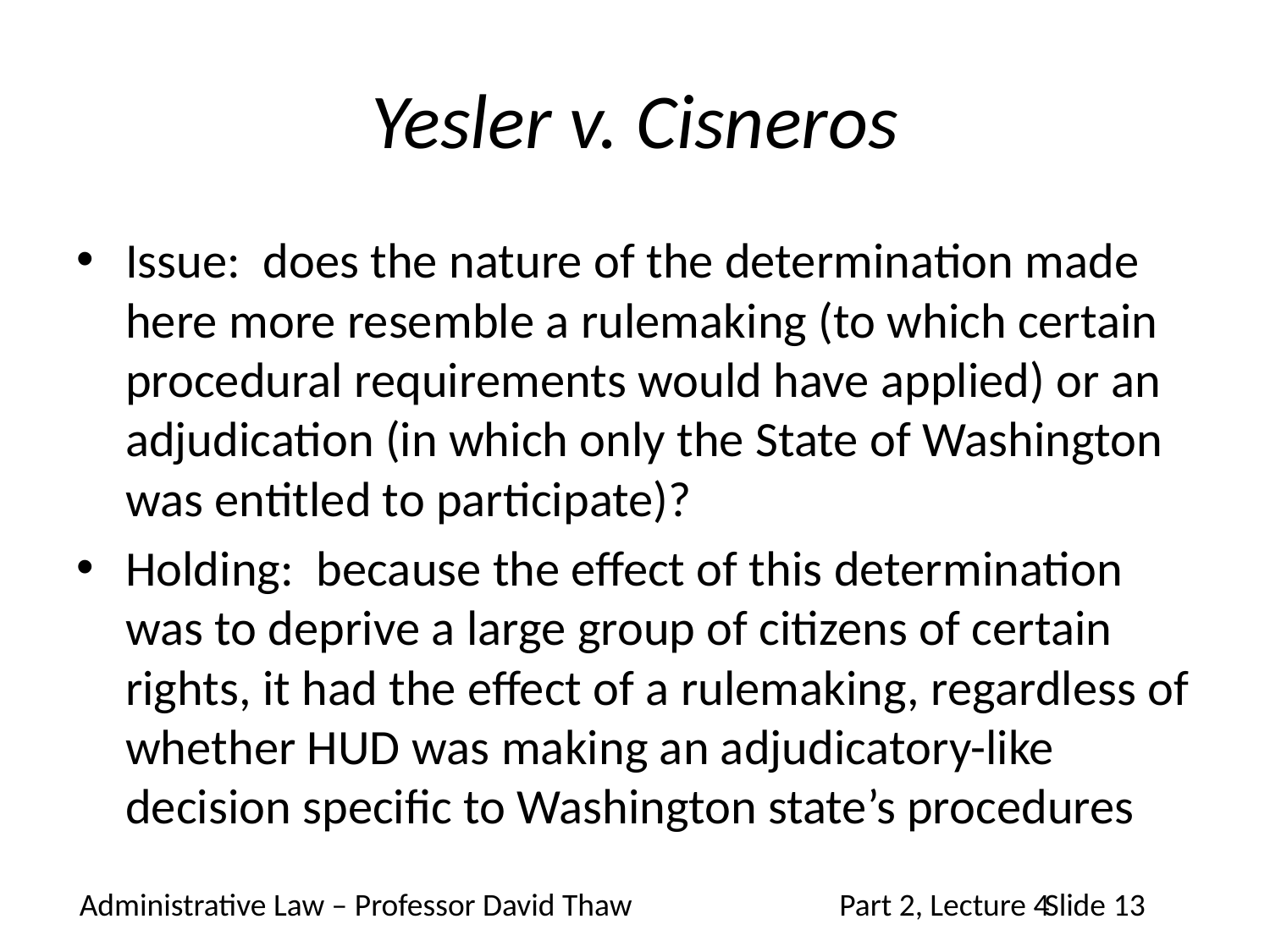

# Yesler v. Cisneros
Issue:  does the nature of the determination made here more resemble a rulemaking (to which certain procedural requirements would have applied) or an adjudication (in which only the State of Washington was entitled to participate)?
Holding:  because the effect of this determination was to deprive a large group of citizens of certain rights, it had the effect of a rulemaking, regardless of whether HUD was making an adjudicatory-like decision specific to Washington state’s procedures